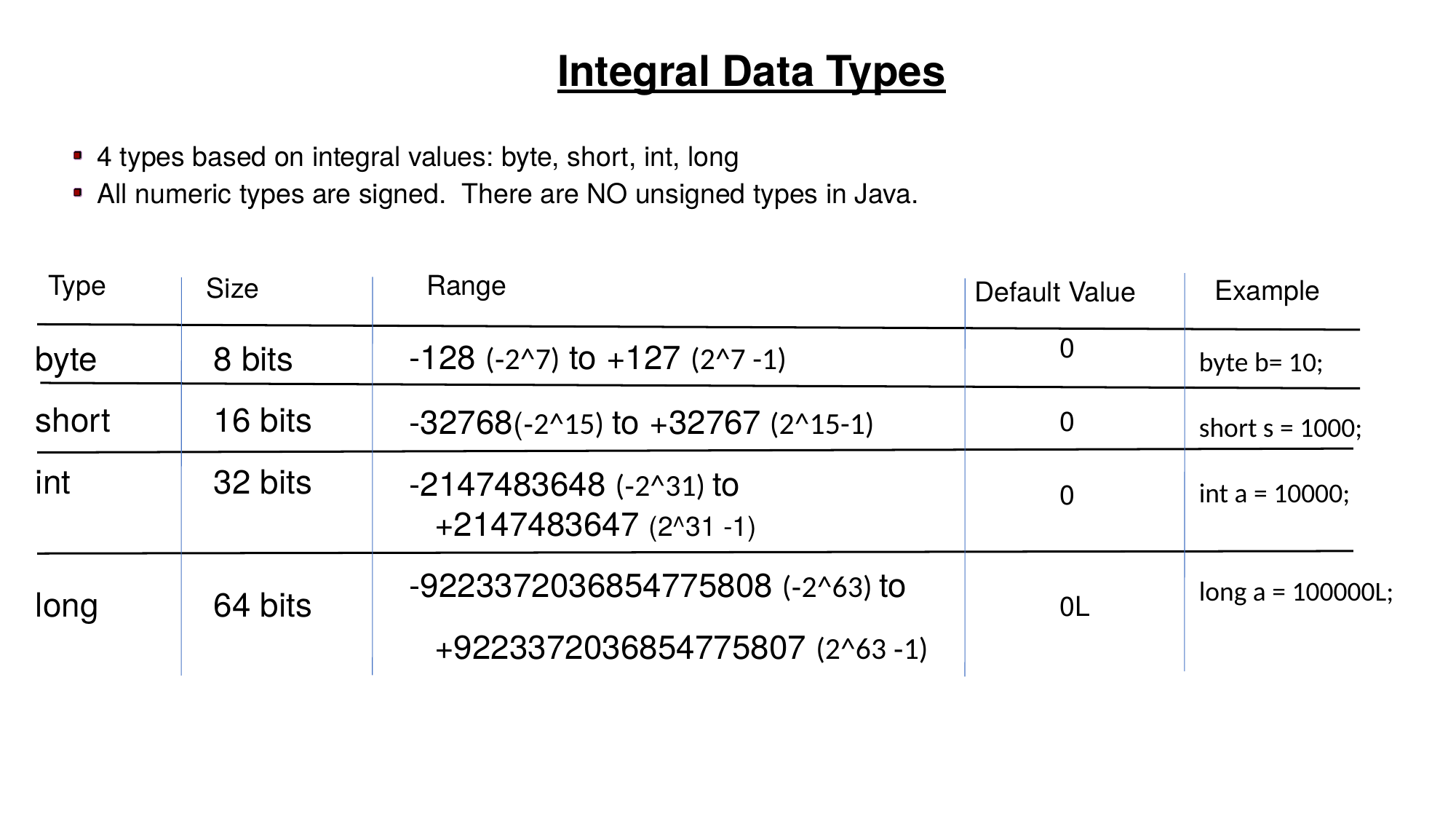

Integral Data Types
4 types based on integral values: byte, short, int, long
All numeric types are signed.  There are NO unsigned types in Java.

Type
Range
Size
Example
Default Value

0

0

0

0L
-128 (‐2^7) to +127 (2^7 -1)
-32768(‐2^15) to +32767 (2^15-1)
-2147483648 (‐2^31) to +2147483647 (2^31 ‐1)
-9223372036854775808 (‐2^63) to
	+9223372036854775807 (2^63 ‐1)
byte
short
int

long
8 bits
16 bits
32 bits

64 bits
byte b= 10;

short s = 1000;

int a = 10000;

long a = 100000L;